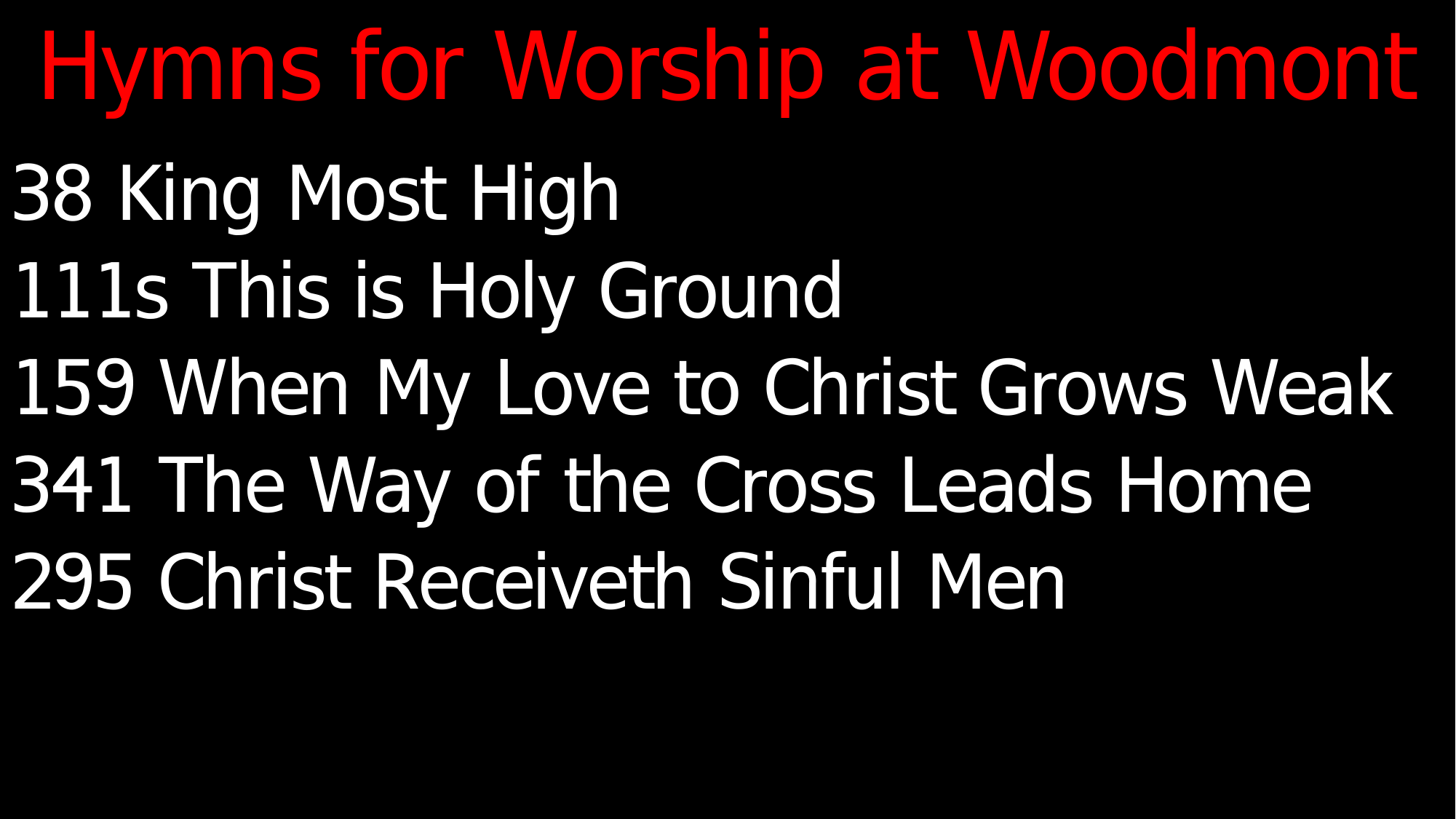

# Hymns for Worship at Woodmont
38 King Most High
111s This is Holy Ground
159 When My Love to Christ Grows Weak
341 The Way of the Cross Leads Home
295 Christ Receiveth Sinful Men